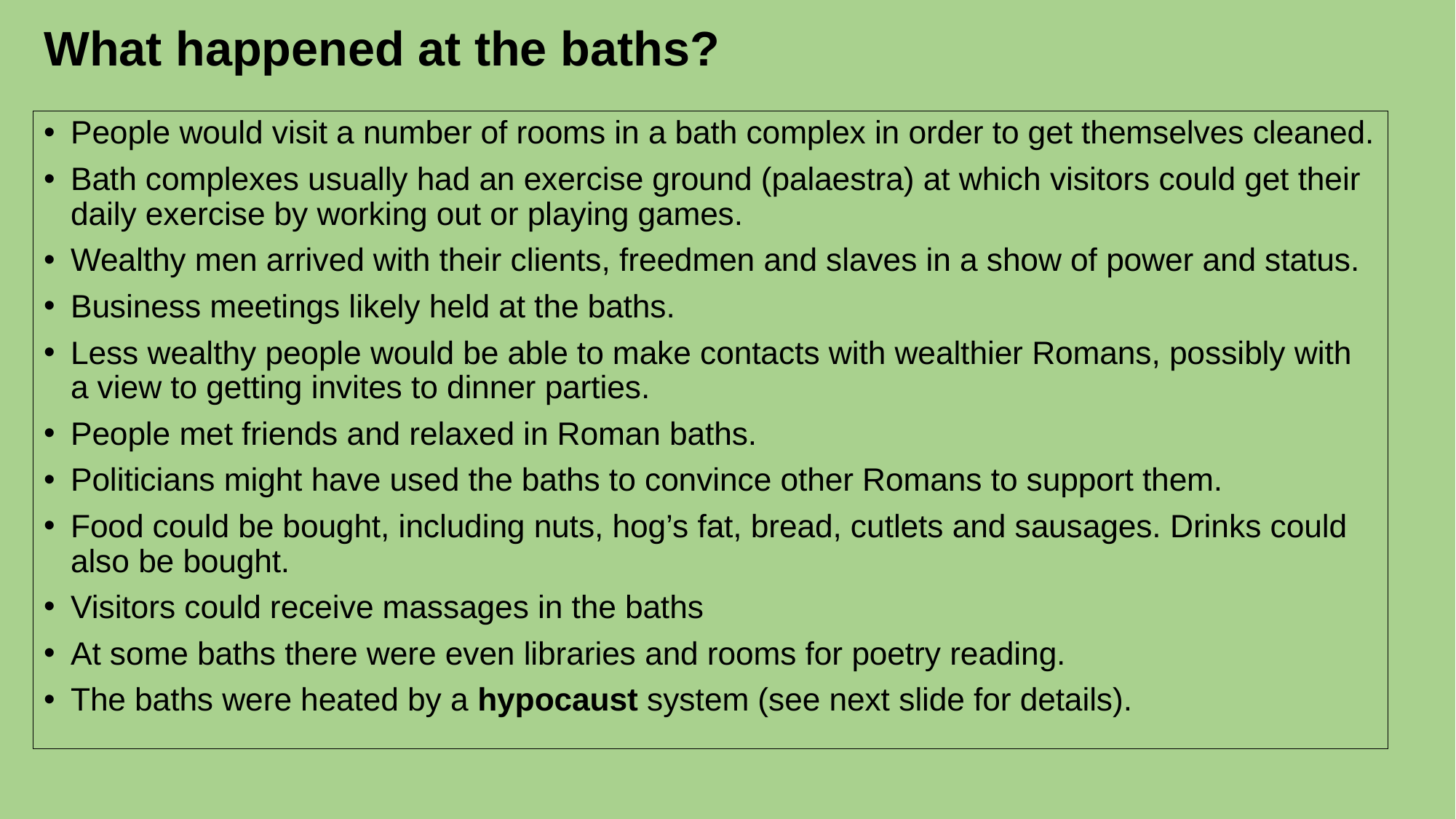

# What happened at the baths?
People would visit a number of rooms in a bath complex in order to get themselves cleaned.
Bath complexes usually had an exercise ground (palaestra) at which visitors could get their daily exercise by working out or playing games.
Wealthy men arrived with their clients, freedmen and slaves in a show of power and status.
Business meetings likely held at the baths.
Less wealthy people would be able to make contacts with wealthier Romans, possibly with a view to getting invites to dinner parties.
People met friends and relaxed in Roman baths.
Politicians might have used the baths to convince other Romans to support them.
Food could be bought, including nuts, hog’s fat, bread, cutlets and sausages. Drinks could also be bought.
Visitors could receive massages in the baths
At some baths there were even libraries and rooms for poetry reading.
The baths were heated by a hypocaust system (see next slide for details).